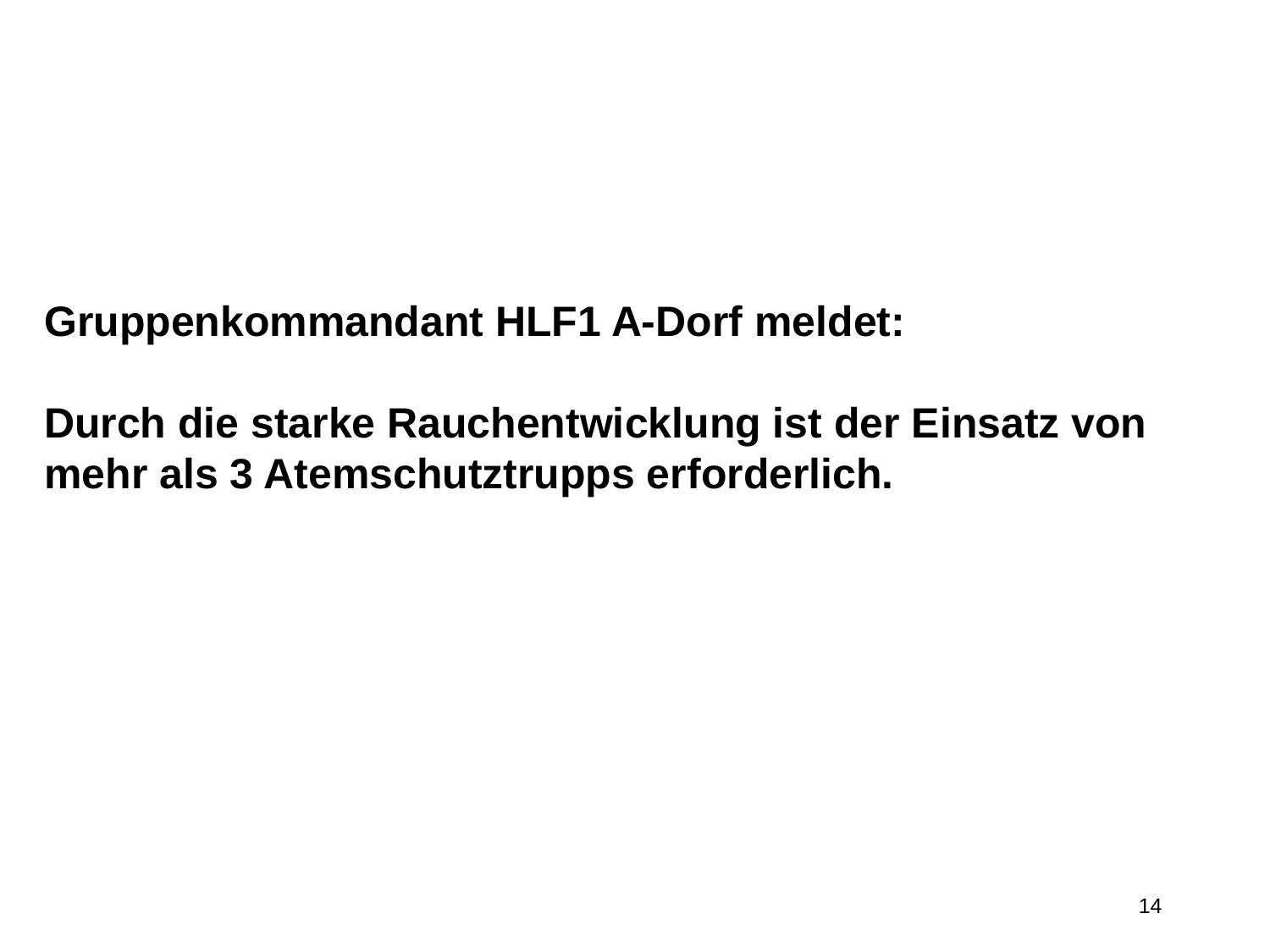

Gruppenkommandant HLF1 A-Dorf meldet:

Durch die starke Rauchentwicklung ist der Einsatz von mehr als 3 Atemschutztrupps erforderlich.

14